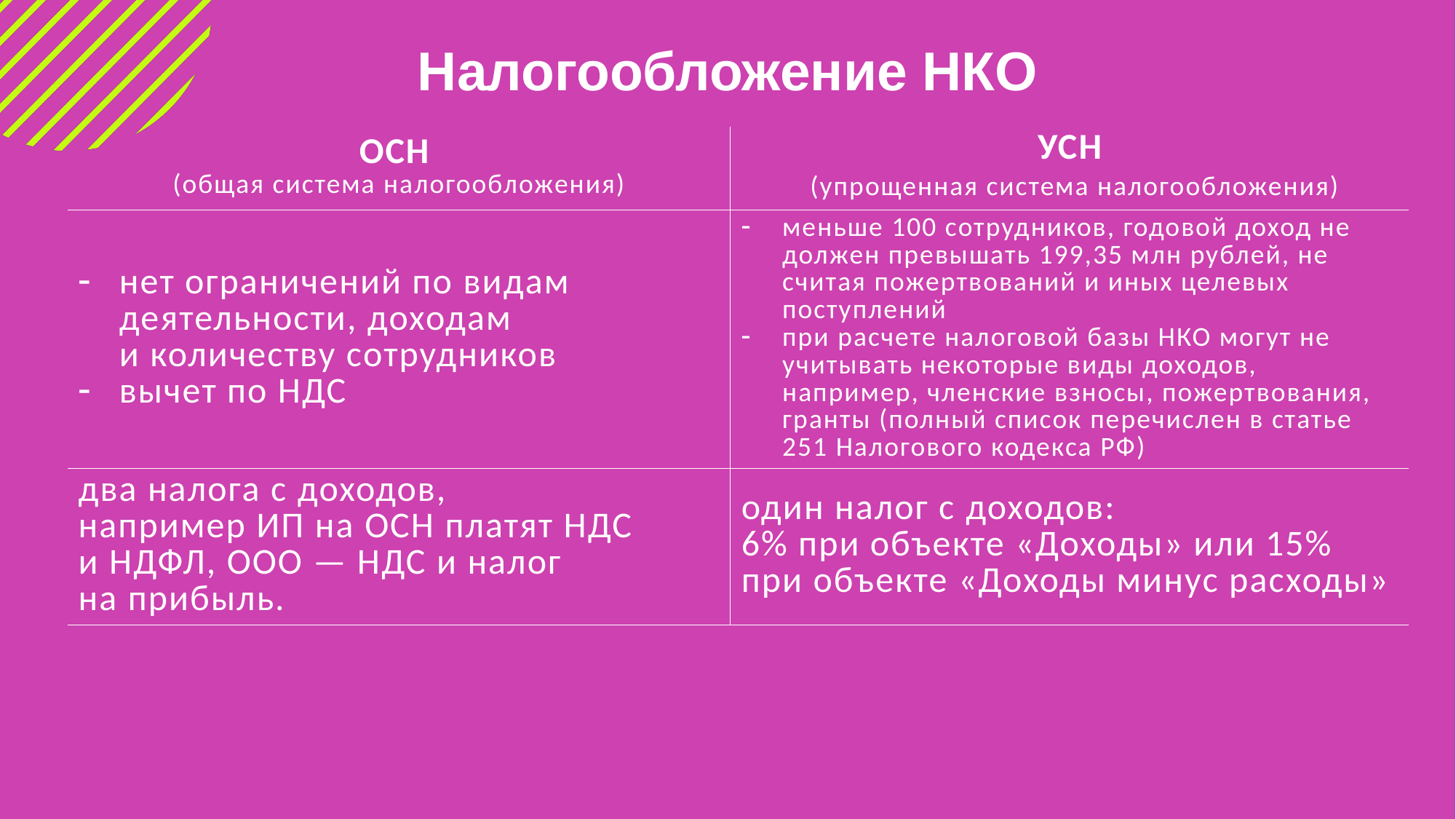

#
Налогообложение НКО
| ОСН (общая система налогообложения) | УСН (упрощенная система налогообложения) |
| --- | --- |
| нет ограничений по видам деятельности, доходам и количеству сотрудников вычет по НДС | меньше 100 сотрудников, годовой доход не должен превышать 199,35 млн рублей, не считая пожертвований и иных целевых поступлений при расчете налоговой базы НКО могут не учитывать некоторые виды доходов, например, членские взносы, пожертвования, гранты (полный список перечислен в статье 251 Налогового кодекса РФ) |
| два налога с доходов, например ИП на ОСН платят НДС и НДФЛ, ООО — НДС и налог на прибыль. | один налог с доходов: 6% при объекте «Доходы» или 15% при объекте «Доходы минус расходы» |